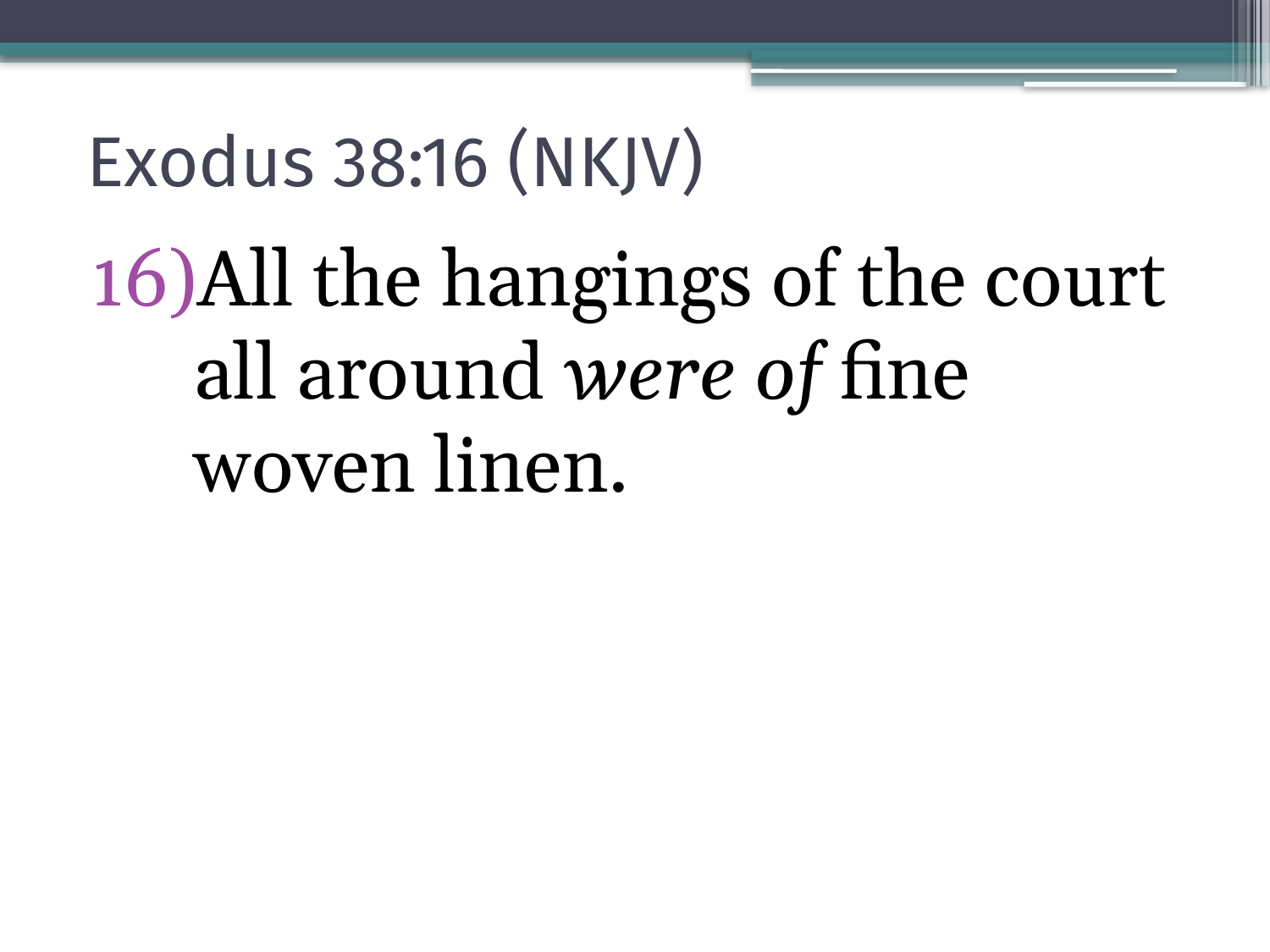

# Exodus 38:16 (NKJV)
All the hangings of the court all around were of fine woven linen.